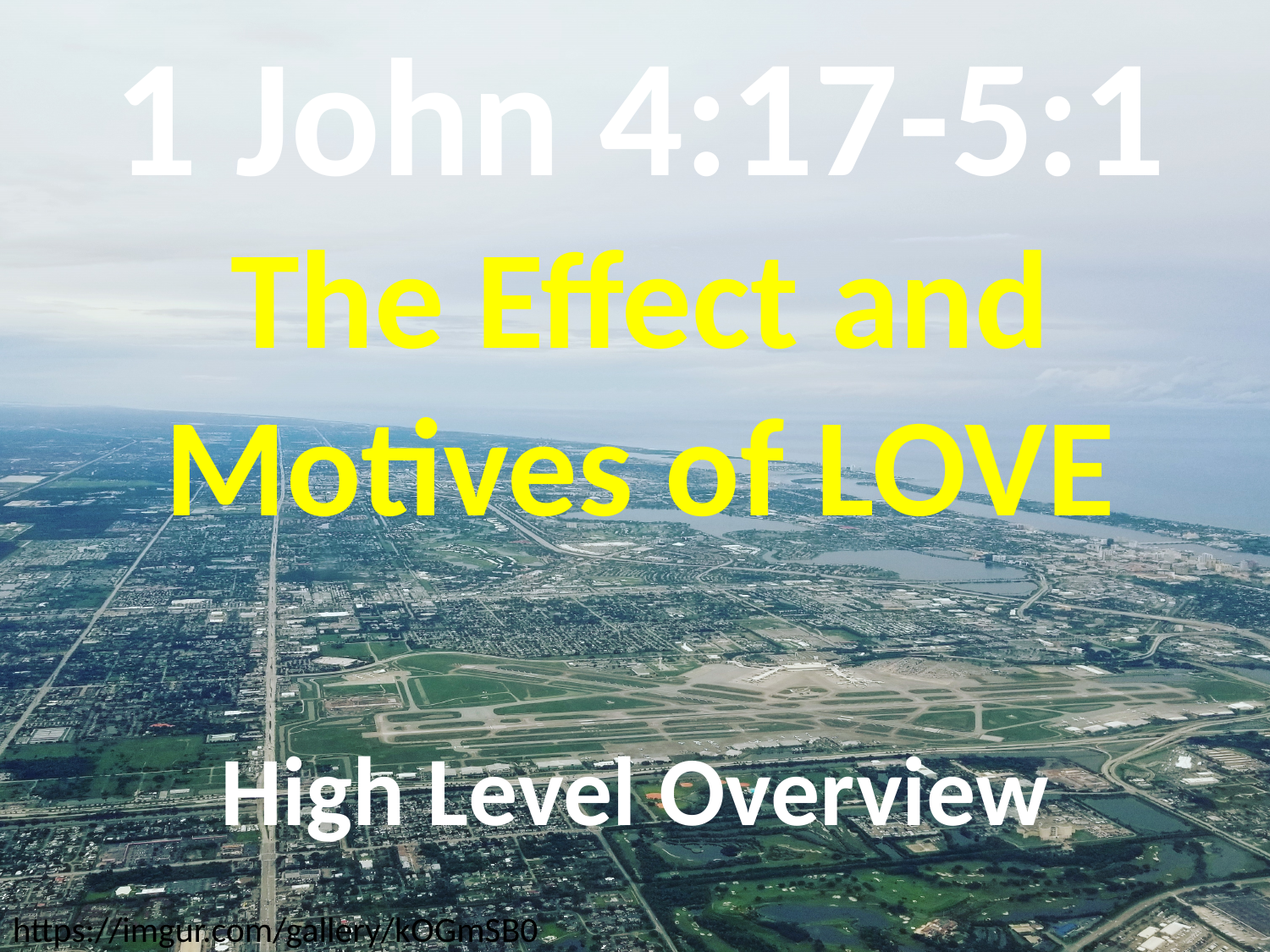

# 1 John 4:17-5:1 The Effect and Motives of LOVE
High Level Overview
https://imgur.com/gallery/kOGmSB0